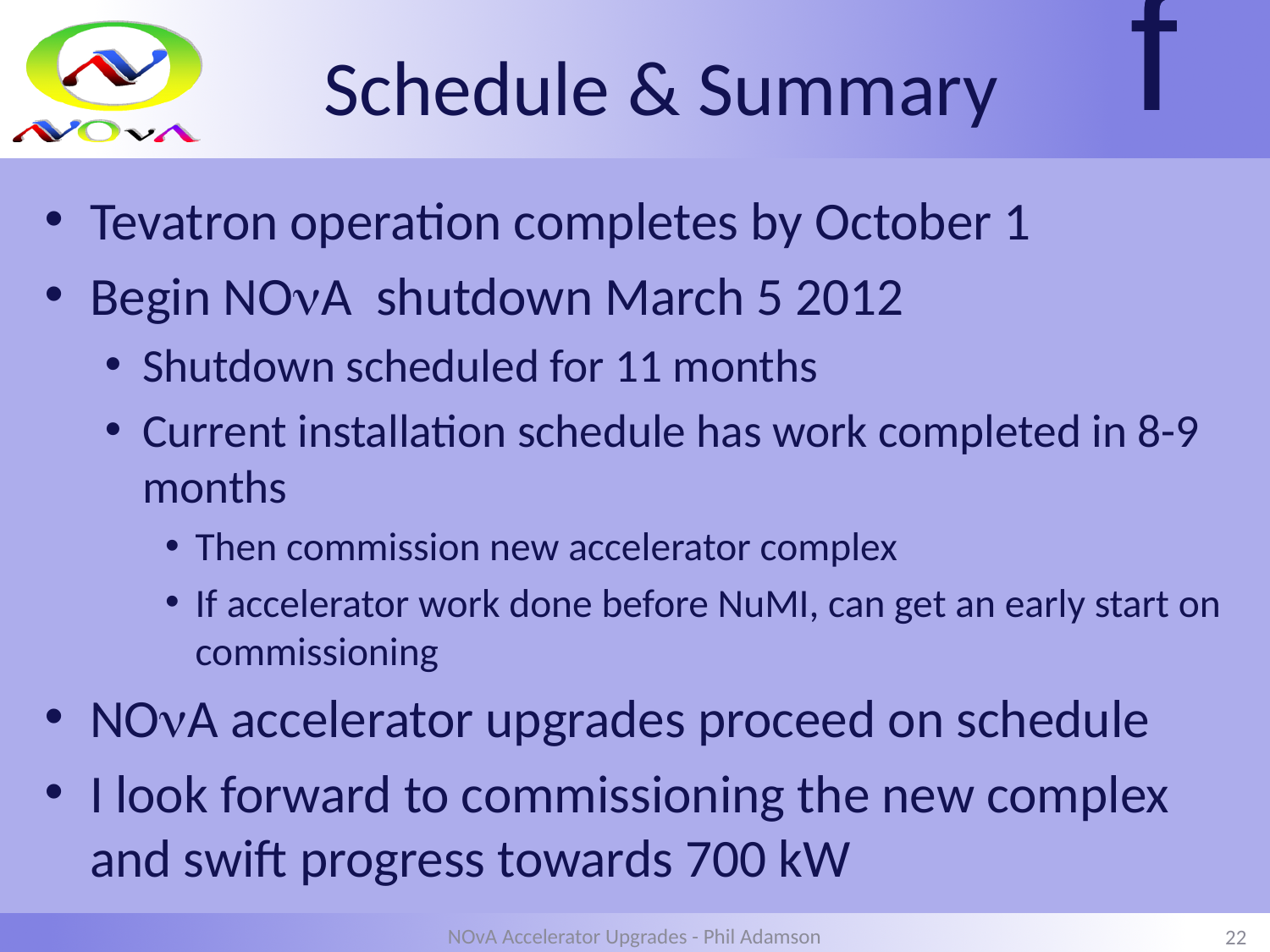

# Schedule & Summary
Tevatron operation completes by October 1
Begin NOνA  shutdown March 5 2012
Shutdown scheduled for 11 months
Current installation schedule has work completed in 8-9 months
Then commission new accelerator complex
If accelerator work done before NuMI, can get an early start on commissioning
NOνA accelerator upgrades proceed on schedule
I look forward to commissioning the new complex and swift progress towards 700 kW

22
NOvA Accelerator Upgrades - Phil Adamson